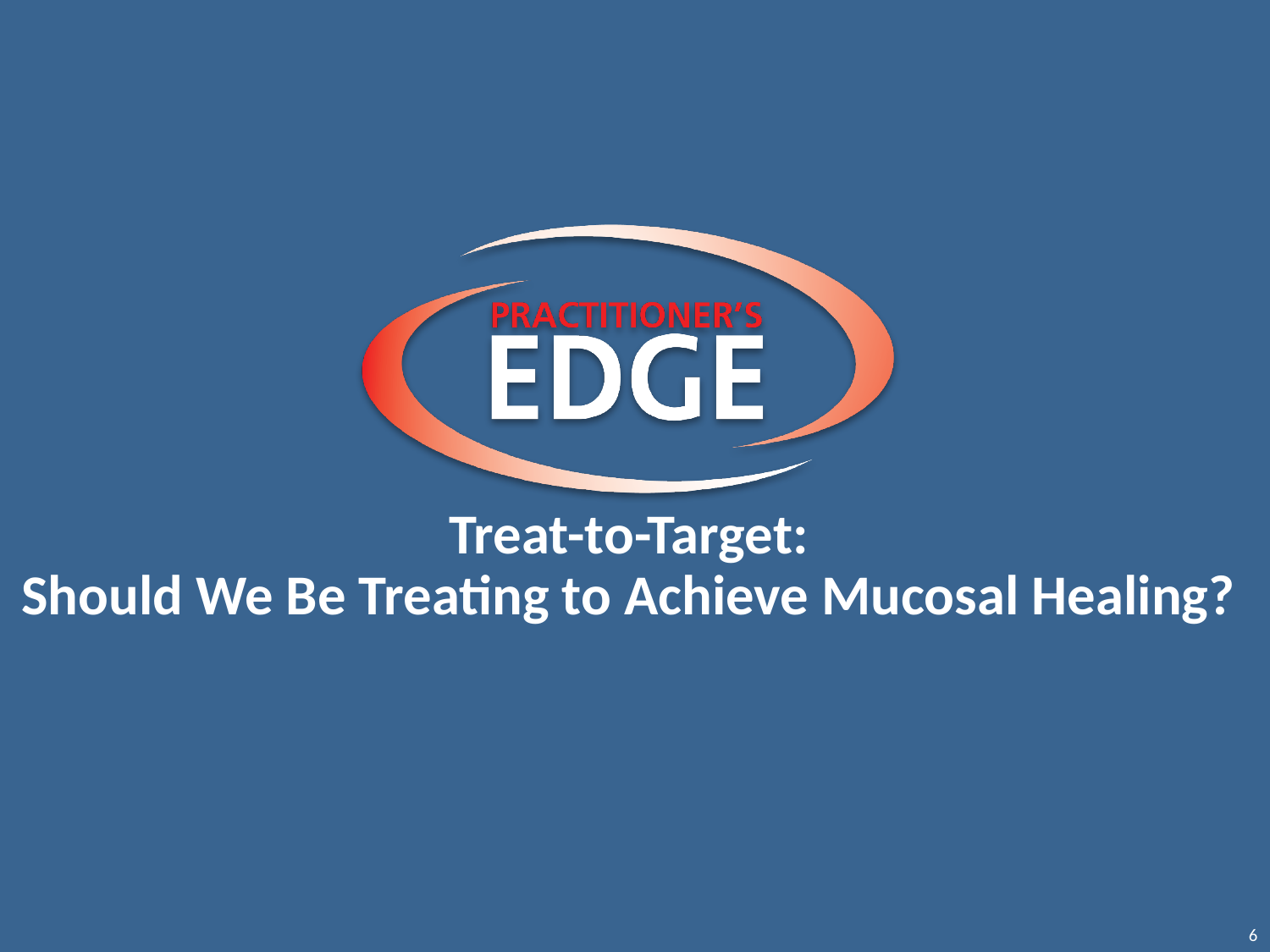

# Treat-to-Target: Should We Be Treating to Achieve Mucosal Healing?